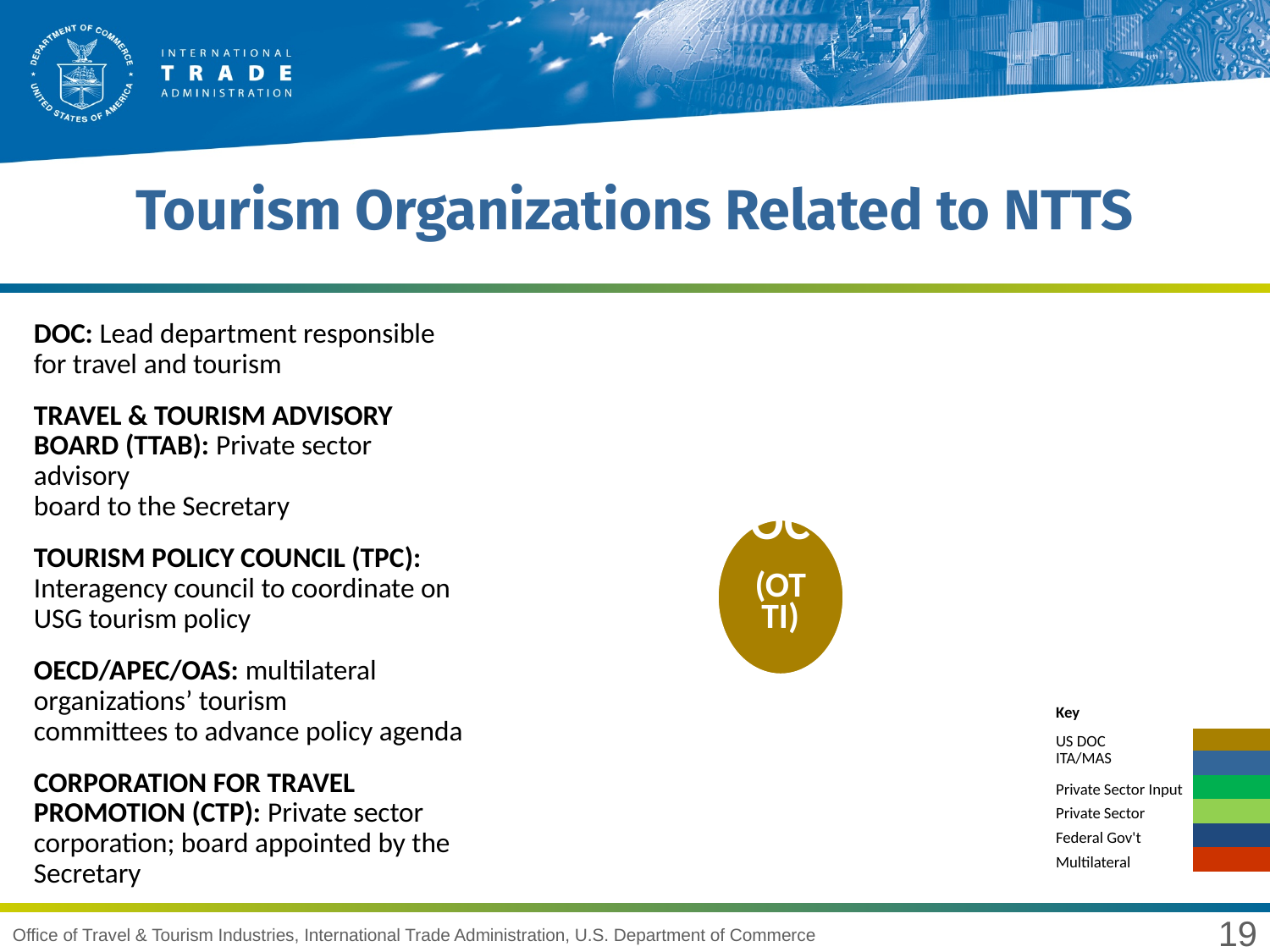

# Tourism Organizations Related to NTTS
DOC
(OTTI)
TTAB
CTP
APEC
TPC
OECD
DOC: Lead department responsible for travel and tourism
Travel & Tourism Advisory Board (TTAB): Private sector advisory
board to the Secretary
Tourism Policy Council (TPC): Interagency council to coordinate on USG tourism policy
OECD/APEC/OAS: multilateral organizations’ tourism
committees to advance policy agenda
Corporation for Travel Promotion (CTP): Private sector corporation; board appointed by the Secretary

| Key |  |
| --- | --- |
| US DOC |  |
| ITA/MAS |  |
| Private Sector Input |  |
| Private Sector |  |
| Federal Gov't |  |
| Multilateral |  |